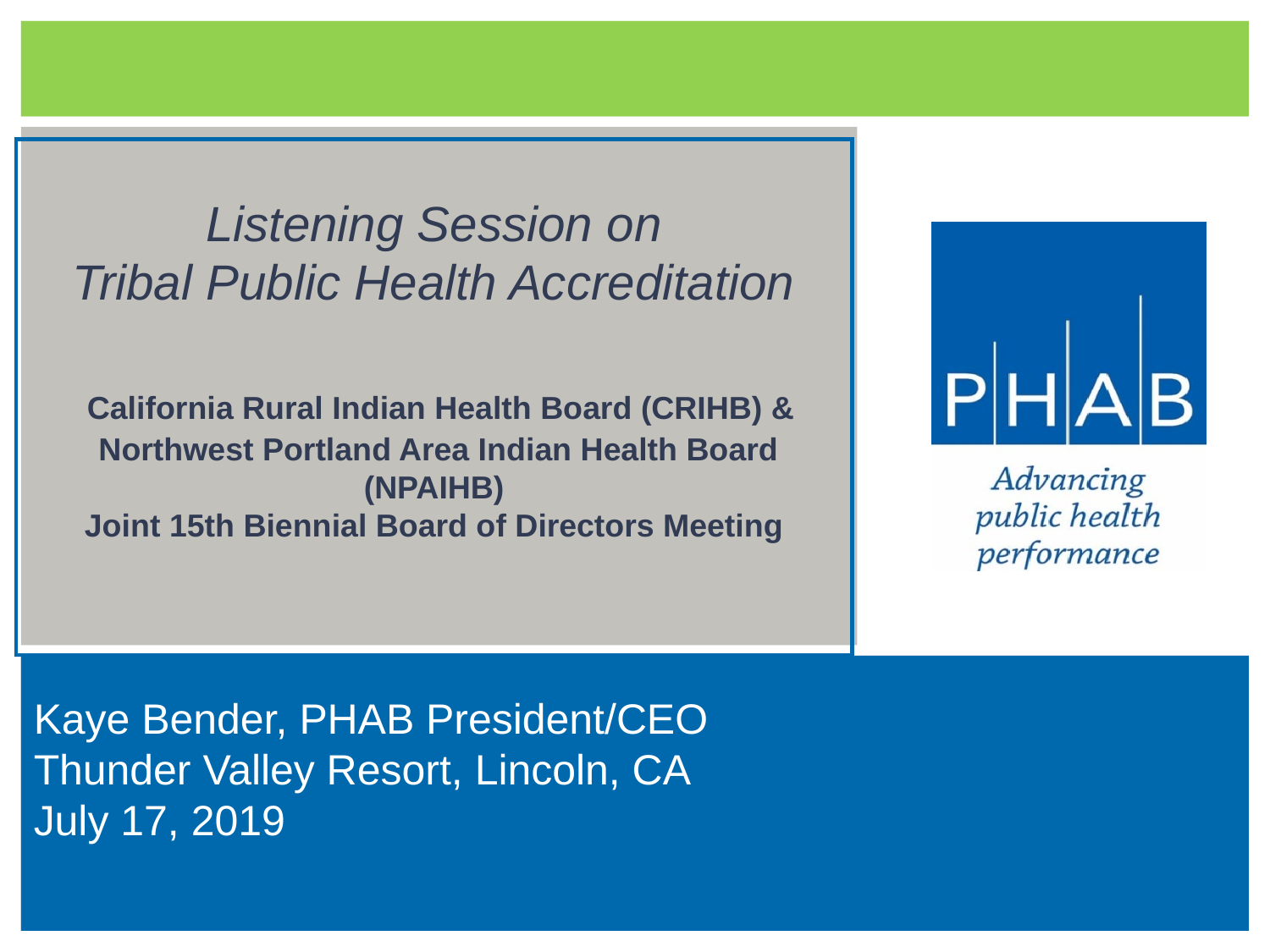

# Listening Session on Tribal Public Health Accreditation California Rural Indian Health Board (CRIHB) & Northwest Portland Area Indian Health Board (NPAIHB) Joint 15th Biennial Board of Directors Meeting
Kaye Bender, PHAB President/CEO
Thunder Valley Resort, Lincoln, CA
July 17, 2019